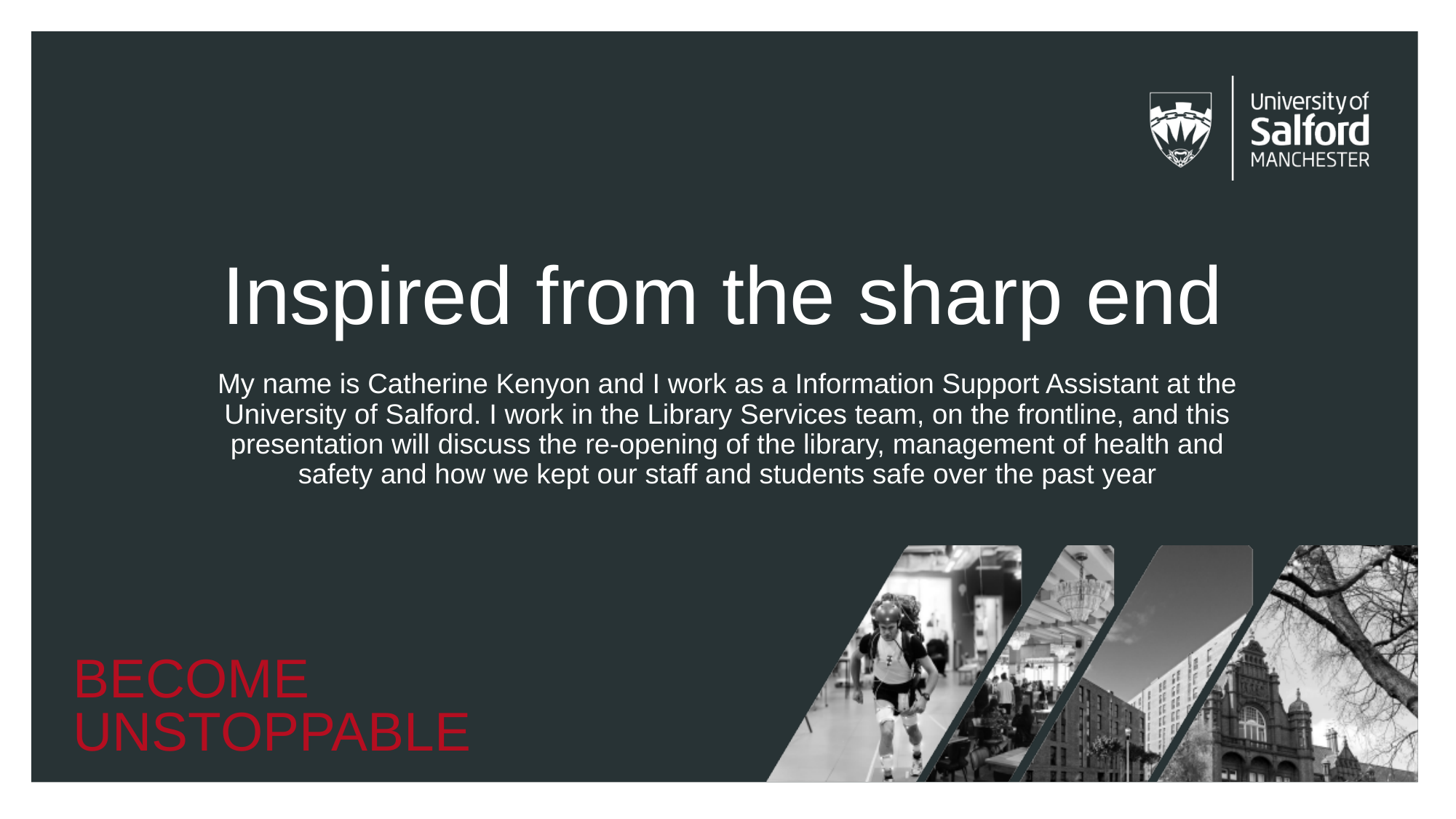

# Inspired from the sharp end
My name is Catherine Kenyon and I work as a Information Support Assistant at the University of Salford. I work in the Library Services team, on the frontline, and this presentation will discuss the re-opening of the library, management of health and safety and how we kept our staff and students safe over the past year